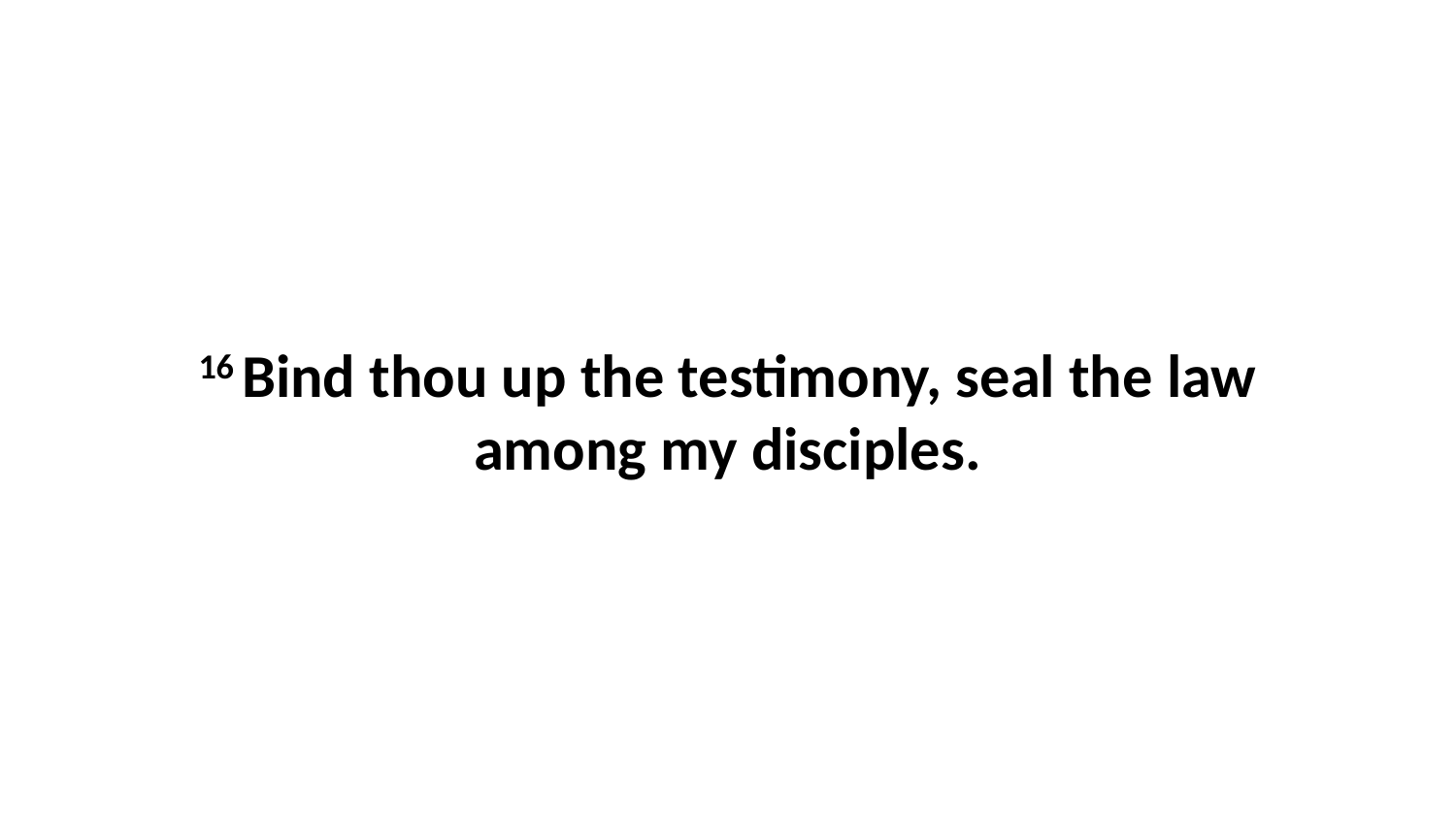

16 Bind thou up the testimony, seal the law among my disciples.